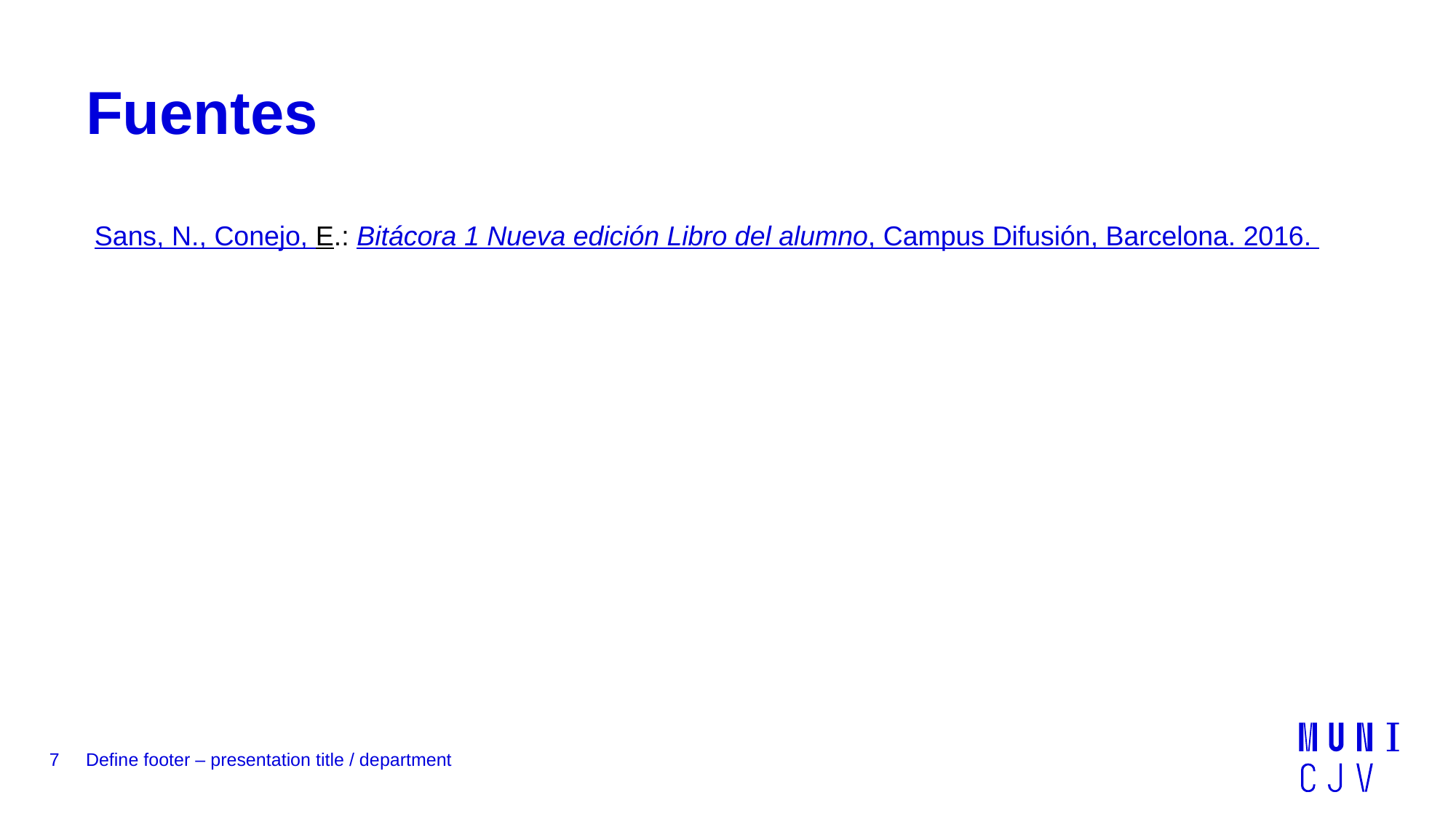

# Fuentes
Sans, N., Conejo, E.: Bitácora 1 Nueva edición Libro del alumno, Campus Difusión, Barcelona. 2016.
7
Define footer – presentation title / department